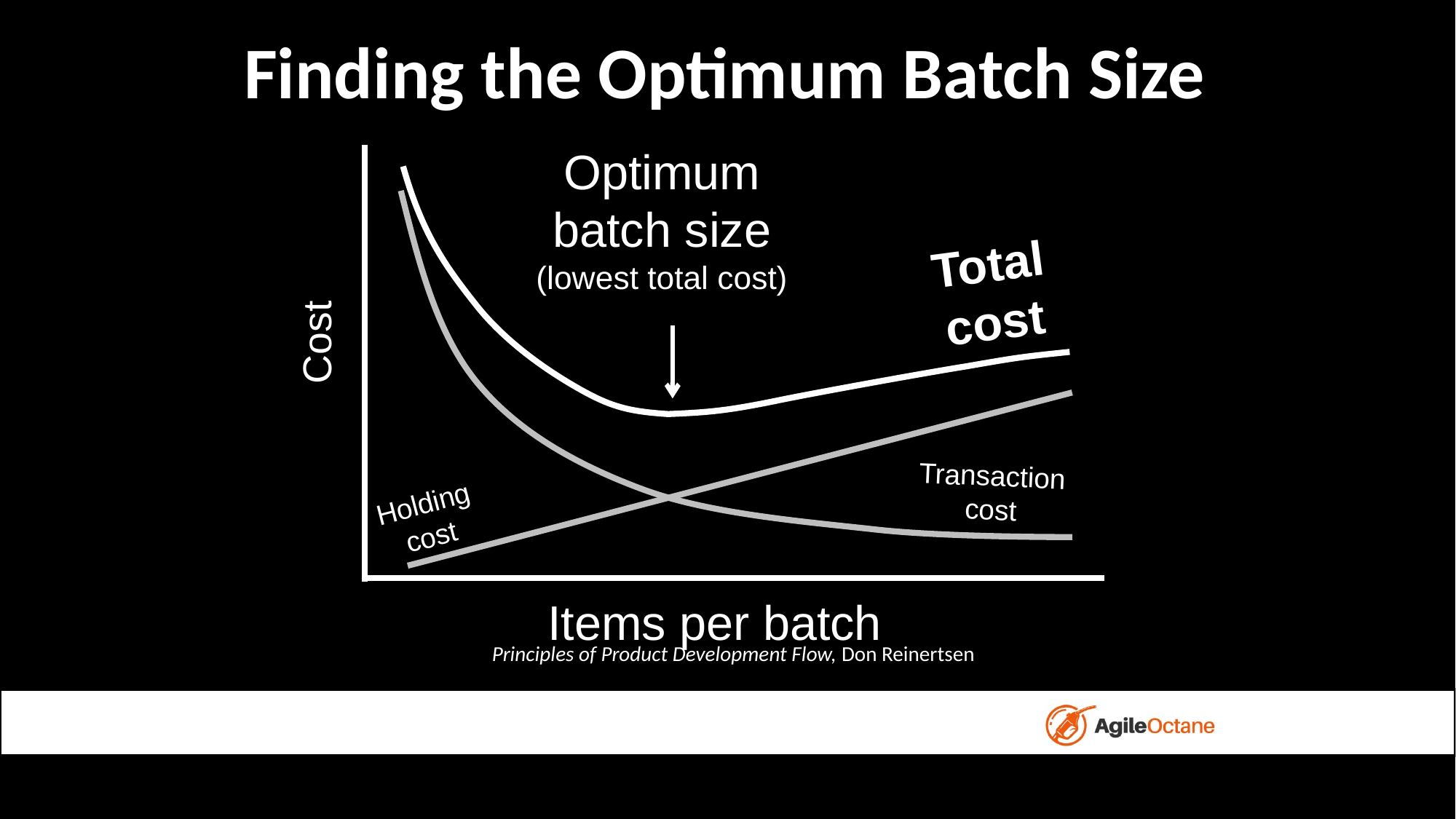

# Finding the Optimum Batch Size
Optimum batch size
(lowest total cost)

Total cost
Cost
Transaction cost
Holding cost
Items per batch
Principles of Product Development Flow, Don Reinertsen